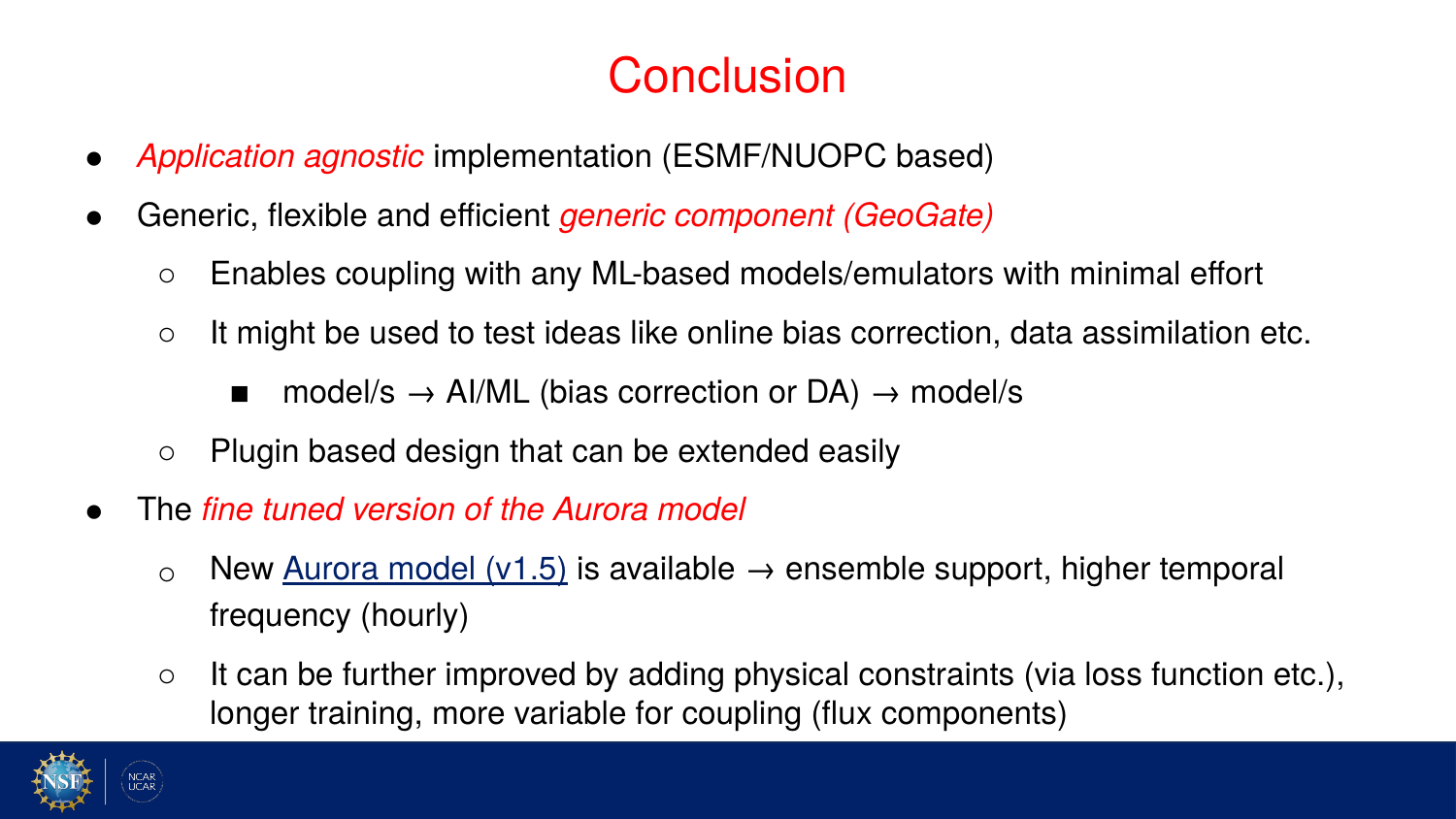

Conclusion
Application agnostic implementation (ESMF/NUOPC based)
Generic, flexible and efficient generic component (GeoGate)
Enables coupling with any ML-based models/emulators with minimal effort
It might be used to test ideas like online bias correction, data assimilation etc.
model/s → AI/ML (bias correction or DA) → model/s
Plugin based design that can be extended easily
The fine tuned version of the Aurora model
New Aurora model (v1.5) is available → ensemble support, higher temporal frequency (hourly)
It can be further improved by adding physical constraints (via loss function etc.), longer training, more variable for coupling (flux components)